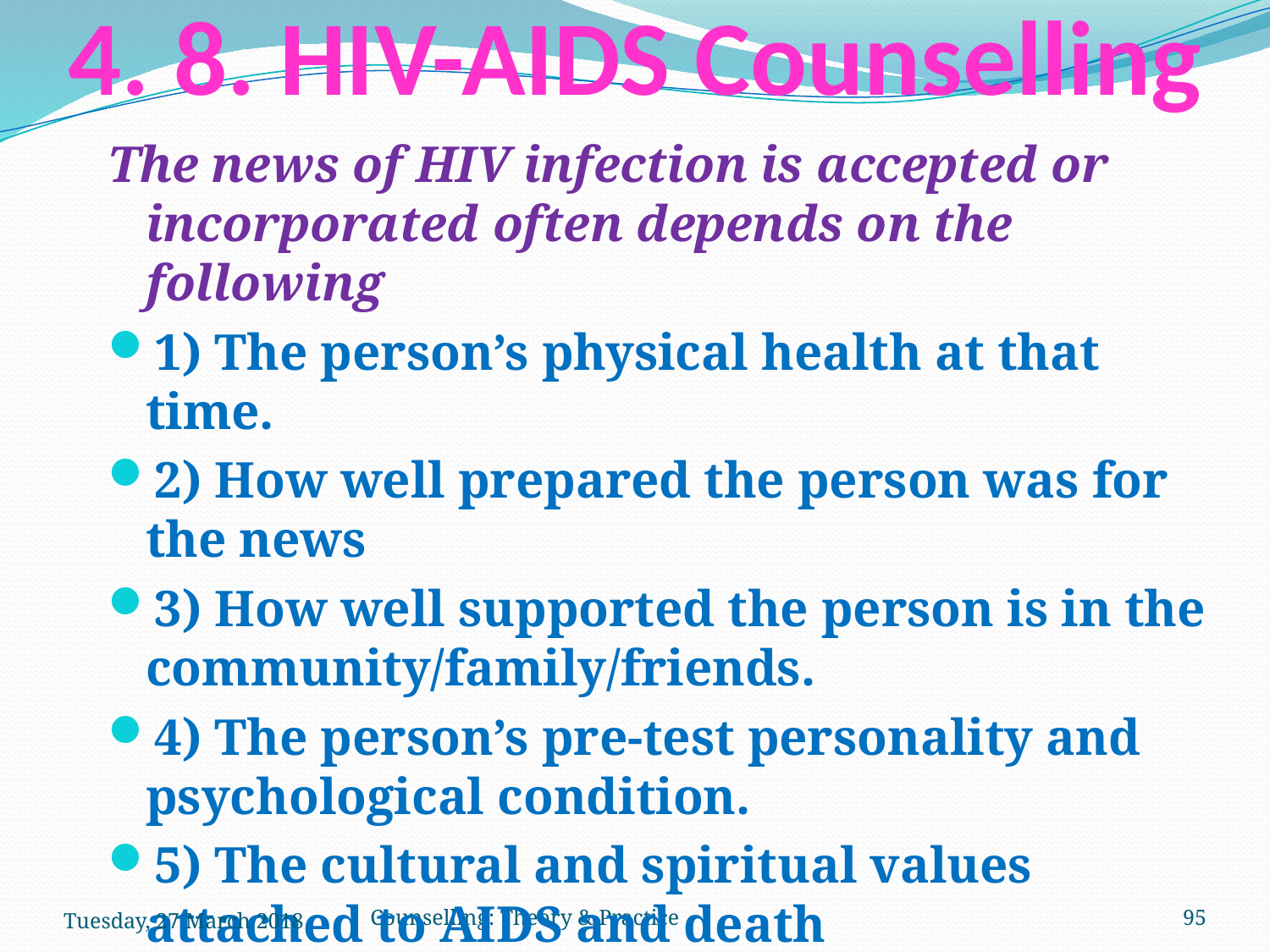

# 4. 8. HIV-AIDS Counselling
The news of HIV infection is accepted or incorporated often depends on the following
1) The person’s physical health at that time.
2) How well prepared the person was for the news
3) How well supported the person is in the community/family/friends.
4) The person’s pre-test personality and psychological condition.
5) The cultural and spiritual values attached to AIDS and death
Tuesday, 27 March 2018
Counselling: Theory & Practice
95